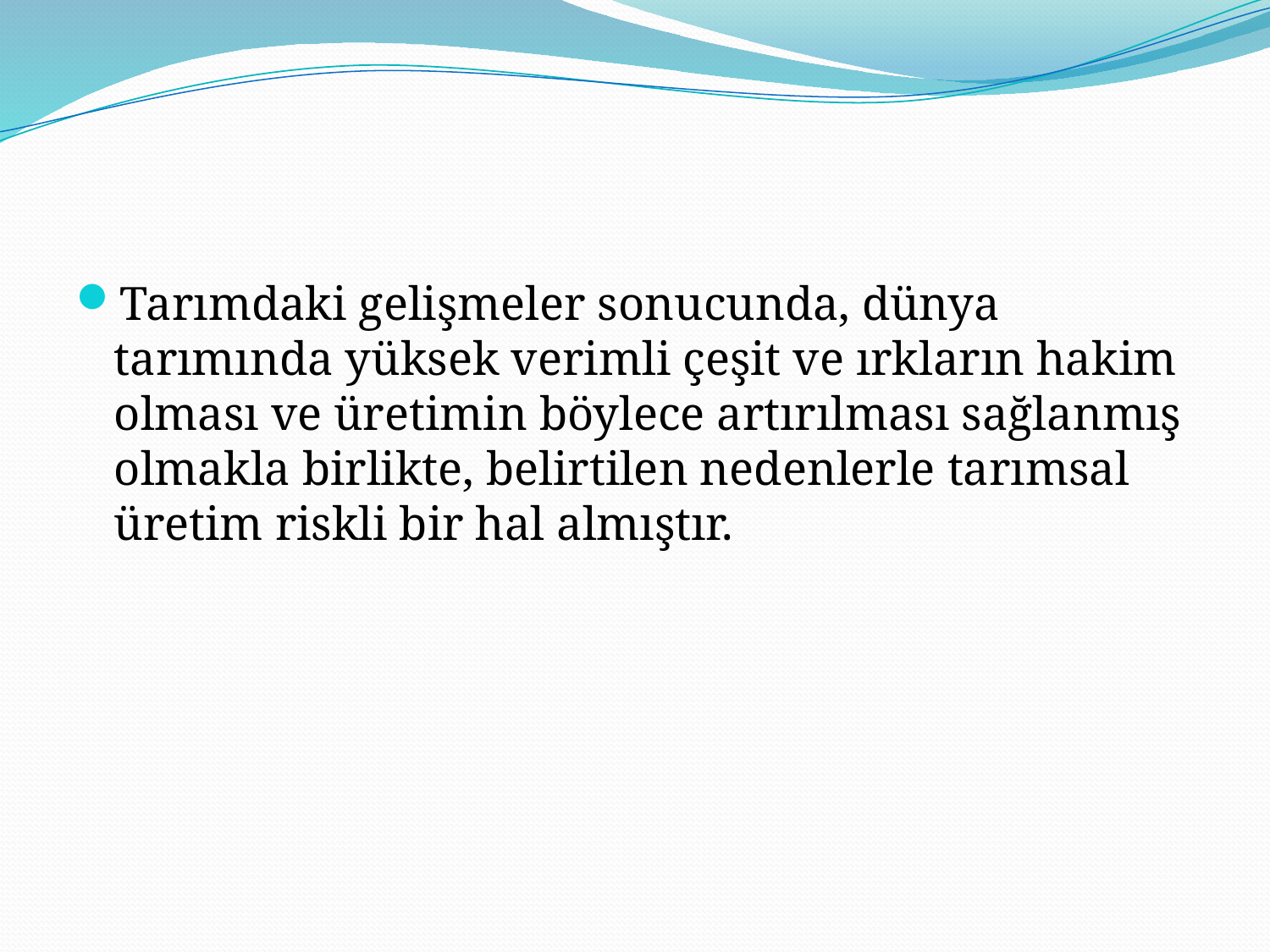

#
Tarımdaki gelişmeler sonucunda, dünya tarımında yüksek verimli çeşit ve ırkların hakim olması ve üretimin böylece artırılması sağlanmış olmakla birlikte, belirtilen nedenlerle tarımsal üretim riskli bir hal almıştır.